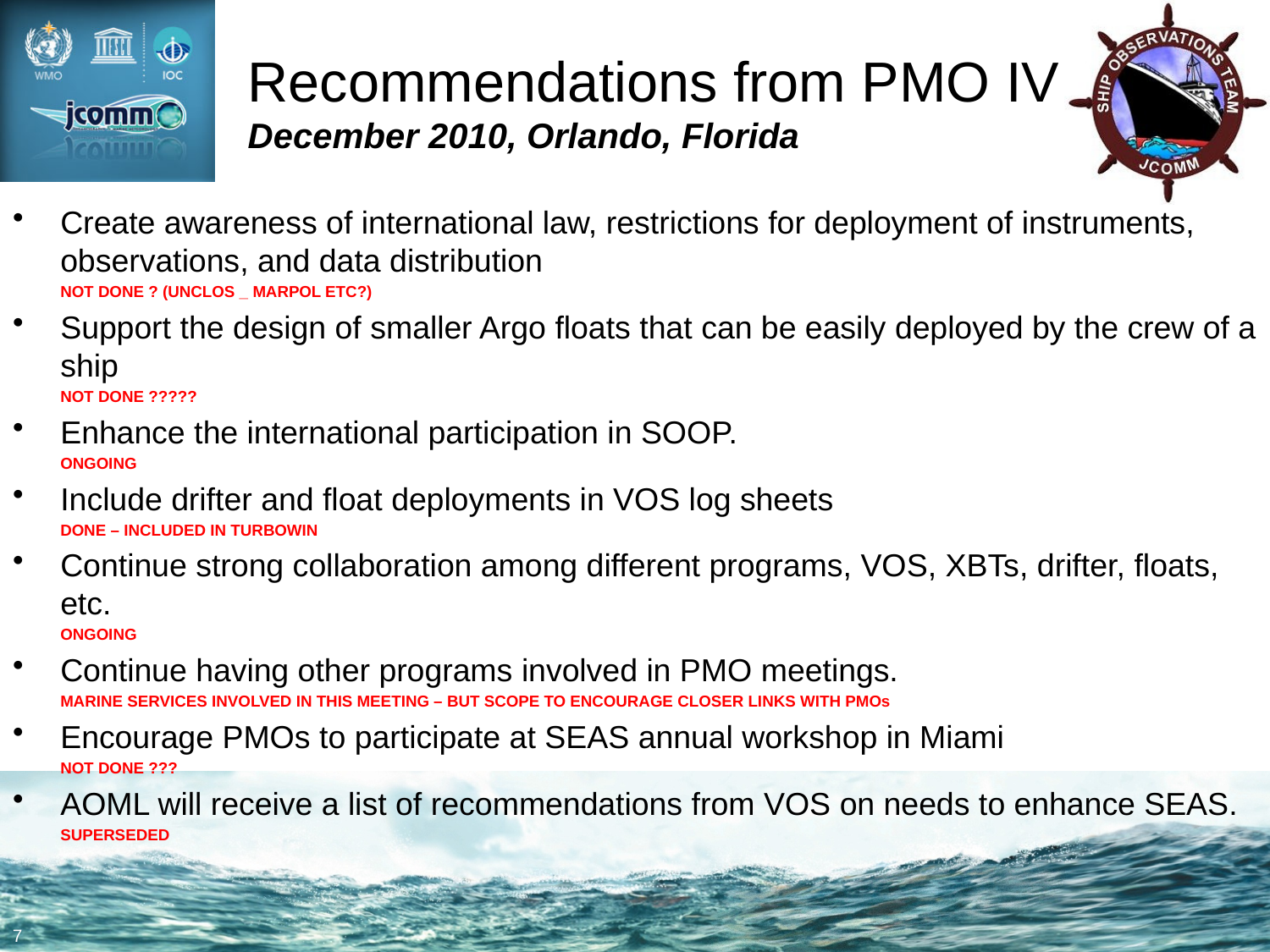

# Recommendations from PMO IV December 2010, Orlando, Florida
Create awareness of international law, restrictions for deployment of instruments, observations, and data distribution
	NOT DONE ? (UNCLOS _ MARPOL ETC?)
Support the design of smaller Argo floats that can be easily deployed by the crew of a ship
	NOT DONE ?????
Enhance the international participation in SOOP.
	ONGOING
Include drifter and float deployments in VOS log sheets
	DONE – INCLUDED IN TURBOWIN
Continue strong collaboration among different programs, VOS, XBTs, drifter, floats, etc.
	ONGOING
Continue having other programs involved in PMO meetings.
	MARINE SERVICES INVOLVED IN THIS MEETING – BUT SCOPE TO ENCOURAGE CLOSER LINKS WITH PMOs
Encourage PMOs to participate at SEAS annual workshop in Miami
	NOT DONE ???
AOML will receive a list of recommendations from VOS on needs to enhance SEAS.
	SUPERSEDED